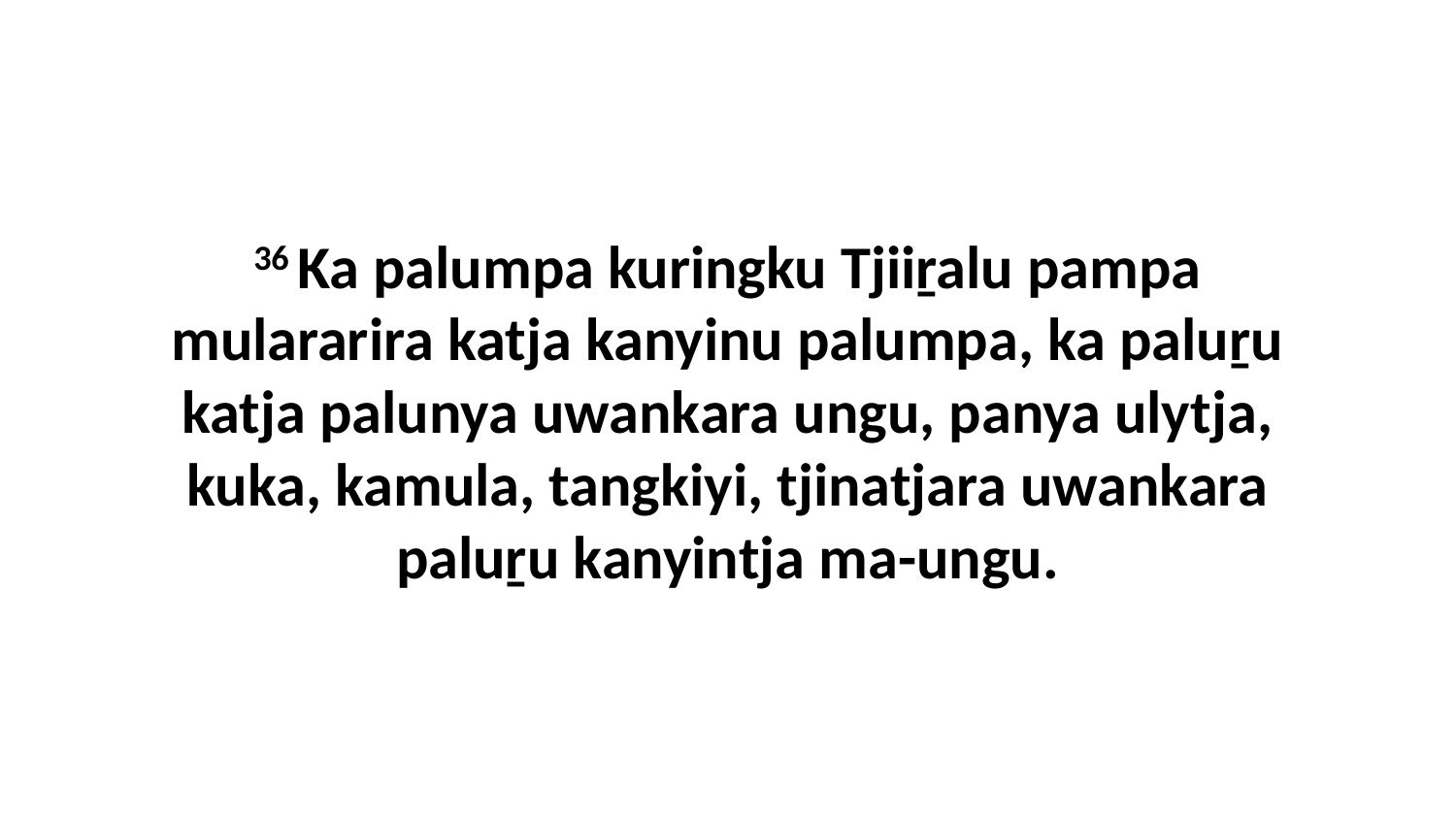

36 Ka palumpa kuringku Tjiiṟalu pampa mulararira katja kanyinu palumpa, ka paluṟu katja palunya uwankara ungu, panya ulytja, kuka, kamula, tangkiyi, tjinatjara uwankara paluṟu kanyintja ma-ungu.